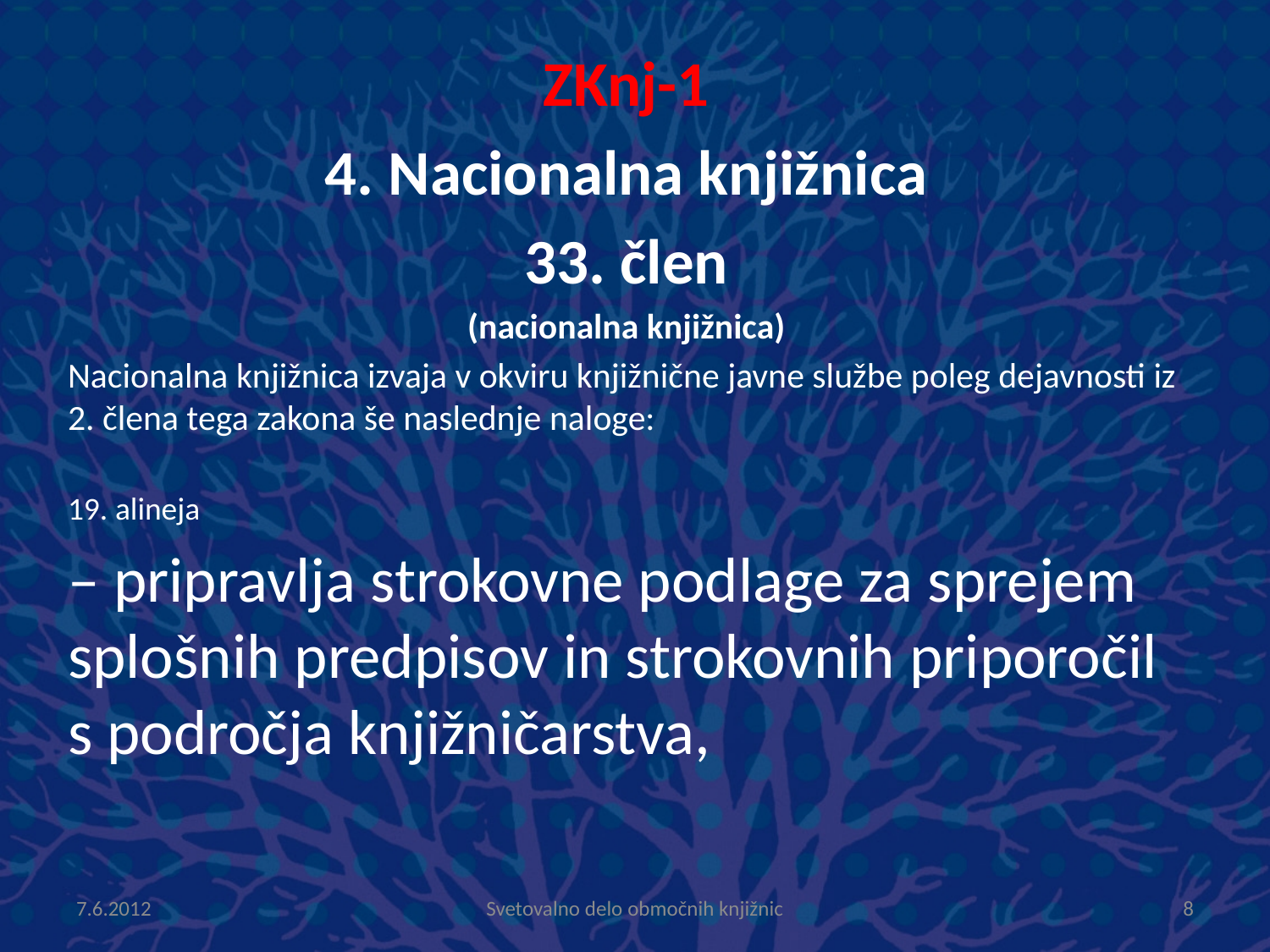

ZKnj-1
4. Nacionalna knjižnica
33. člen
(nacionalna knjižnica)
Nacionalna knjižnica izvaja v okviru knjižnične javne službe poleg dejavnosti iz 2. člena tega zakona še naslednje naloge:

19. alineja
– pripravlja strokovne podlage za sprejem splošnih predpisov in strokovnih priporočil s področja knjižničarstva,

7.6.2012
Svetovalno delo območnih knjižnic
8